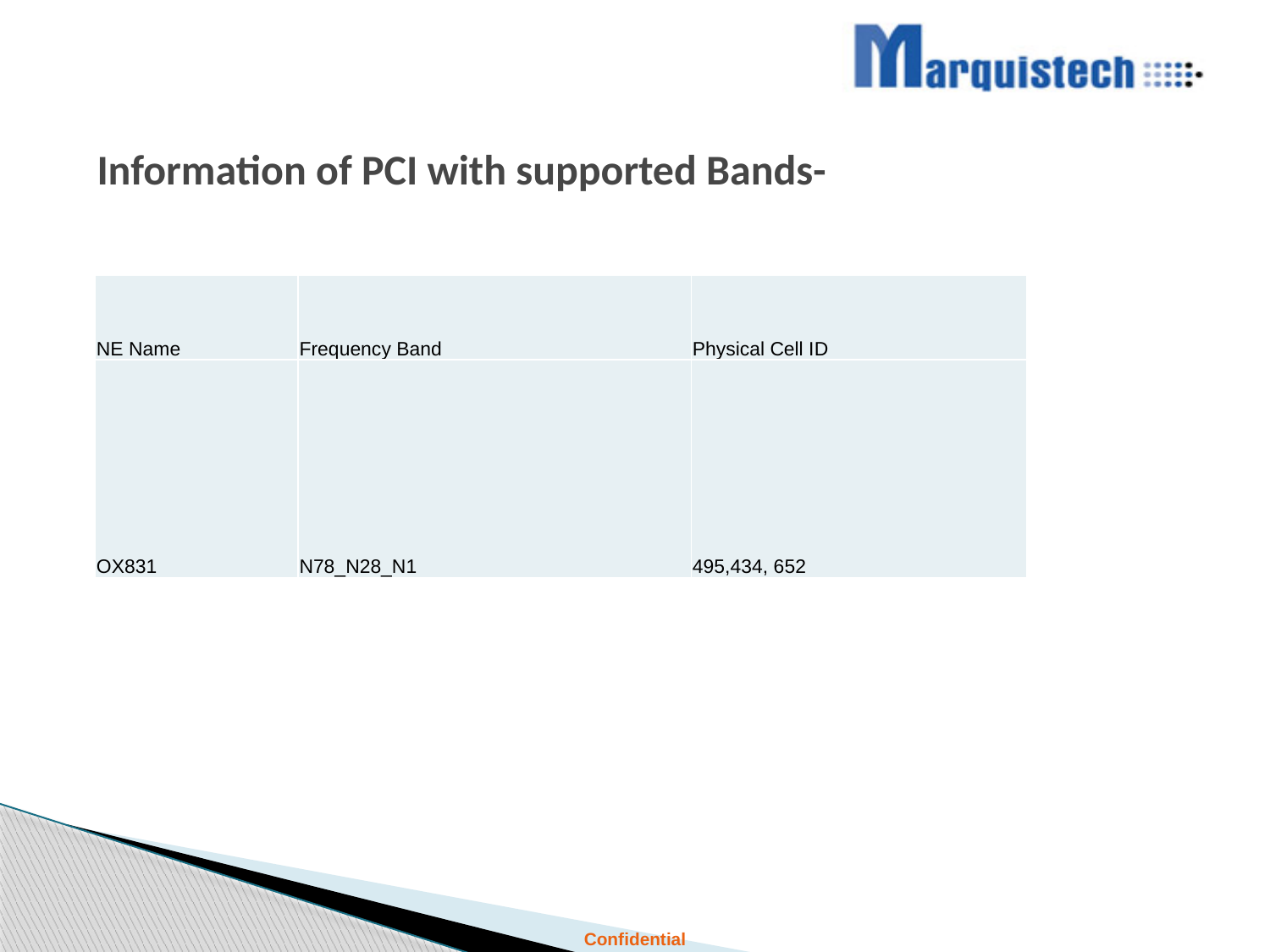

# Information of PCI with supported Bands-
| NE Name | Frequency Band | Physical Cell ID |
| --- | --- | --- |
| OX831 | N78\_N28\_N1 | 495,434, 652 |